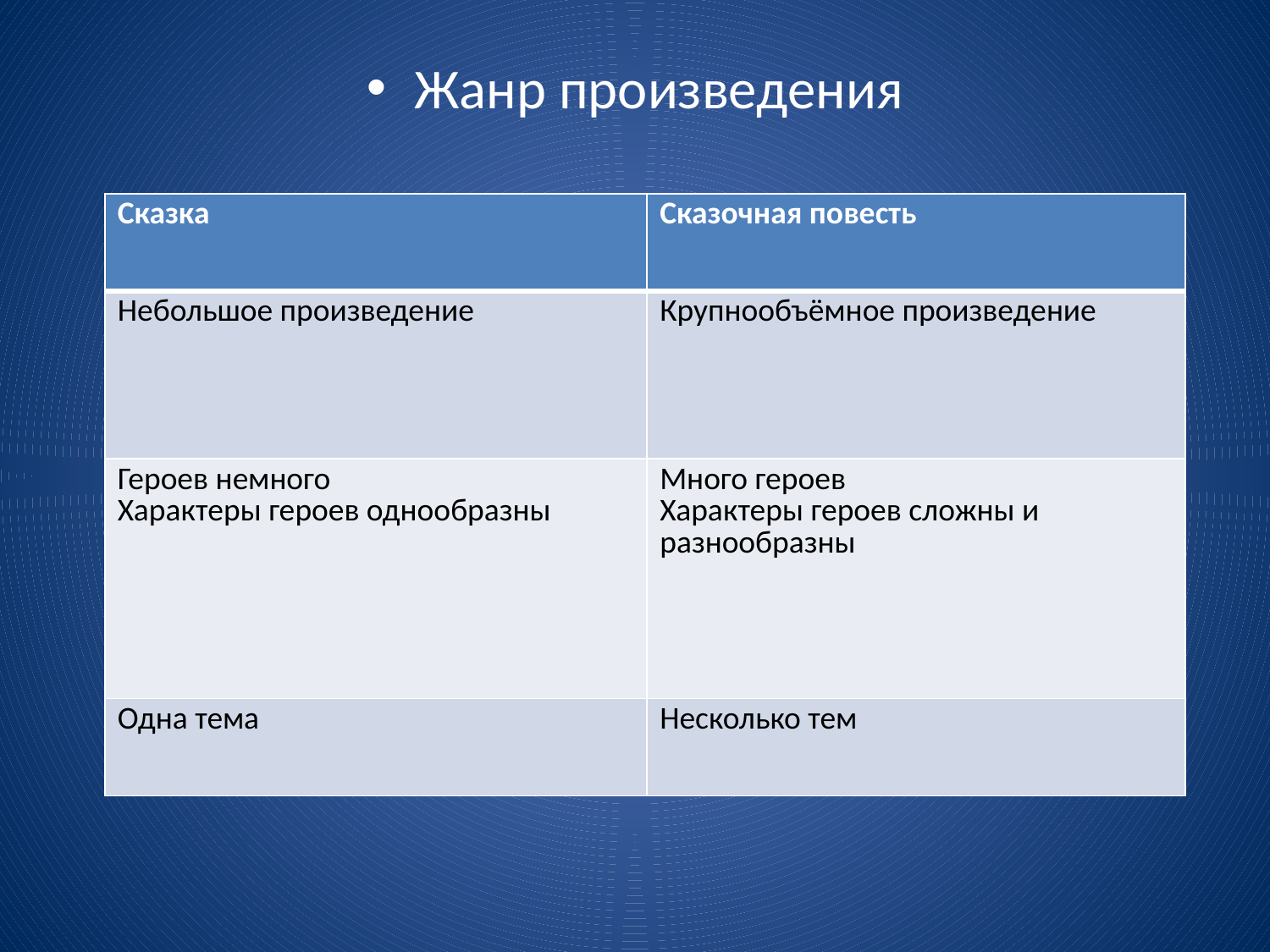

Жанр произведения

| Сказка | Сказочная повесть |
| --- | --- |
| Небольшое произведение | Крупнообъёмное произведение |
| Героев немного Характеры героев однообразны | Много героев Характеры героев сложны и разнообразны |
| Одна тема | Несколько тем |